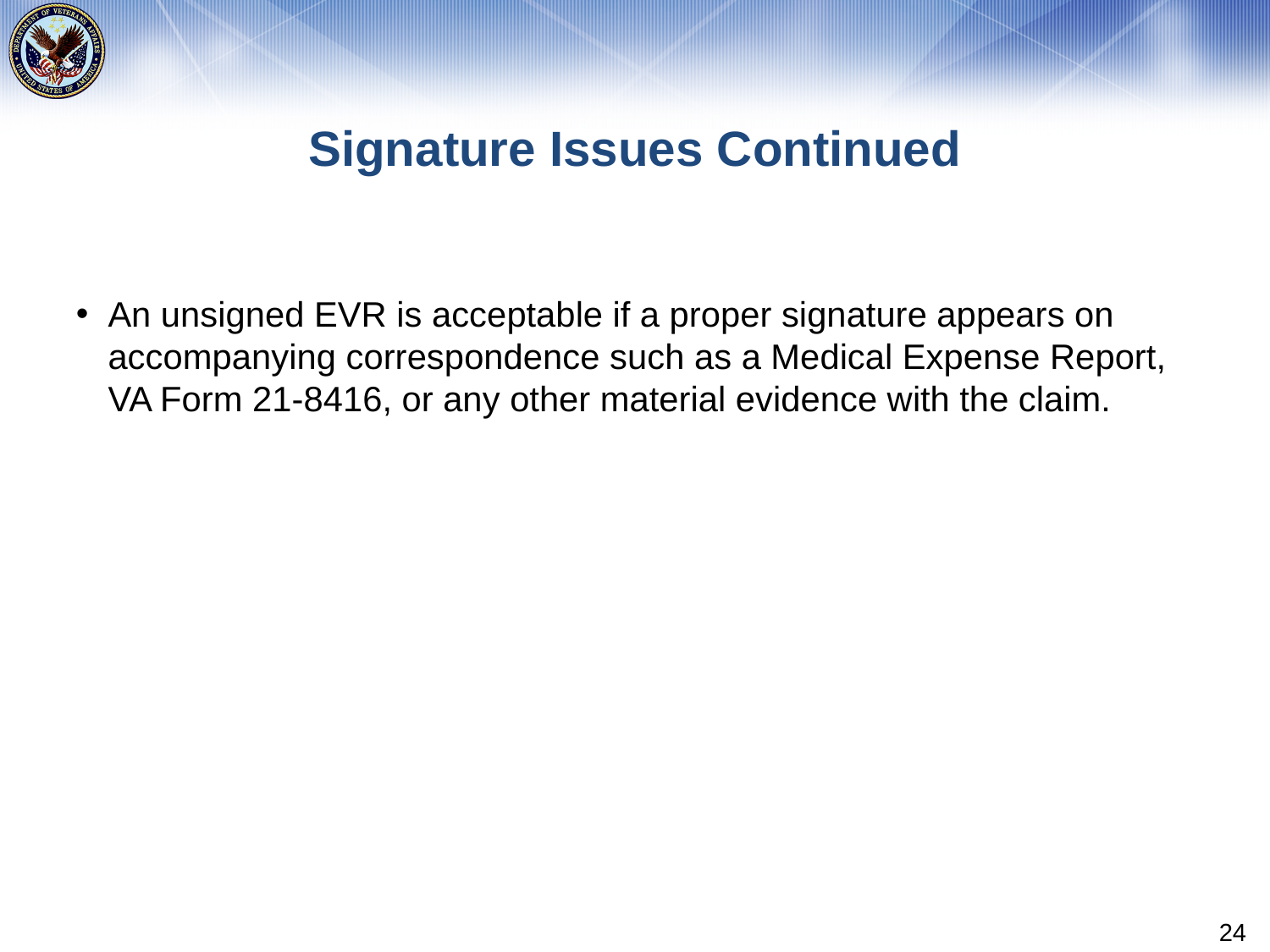

# Signature Issues Continued
An unsigned EVR is acceptable if a proper signature appears on accompanying correspondence such as a Medical Expense Report, VA Form 21-8416, or any other material evidence with the claim.
24